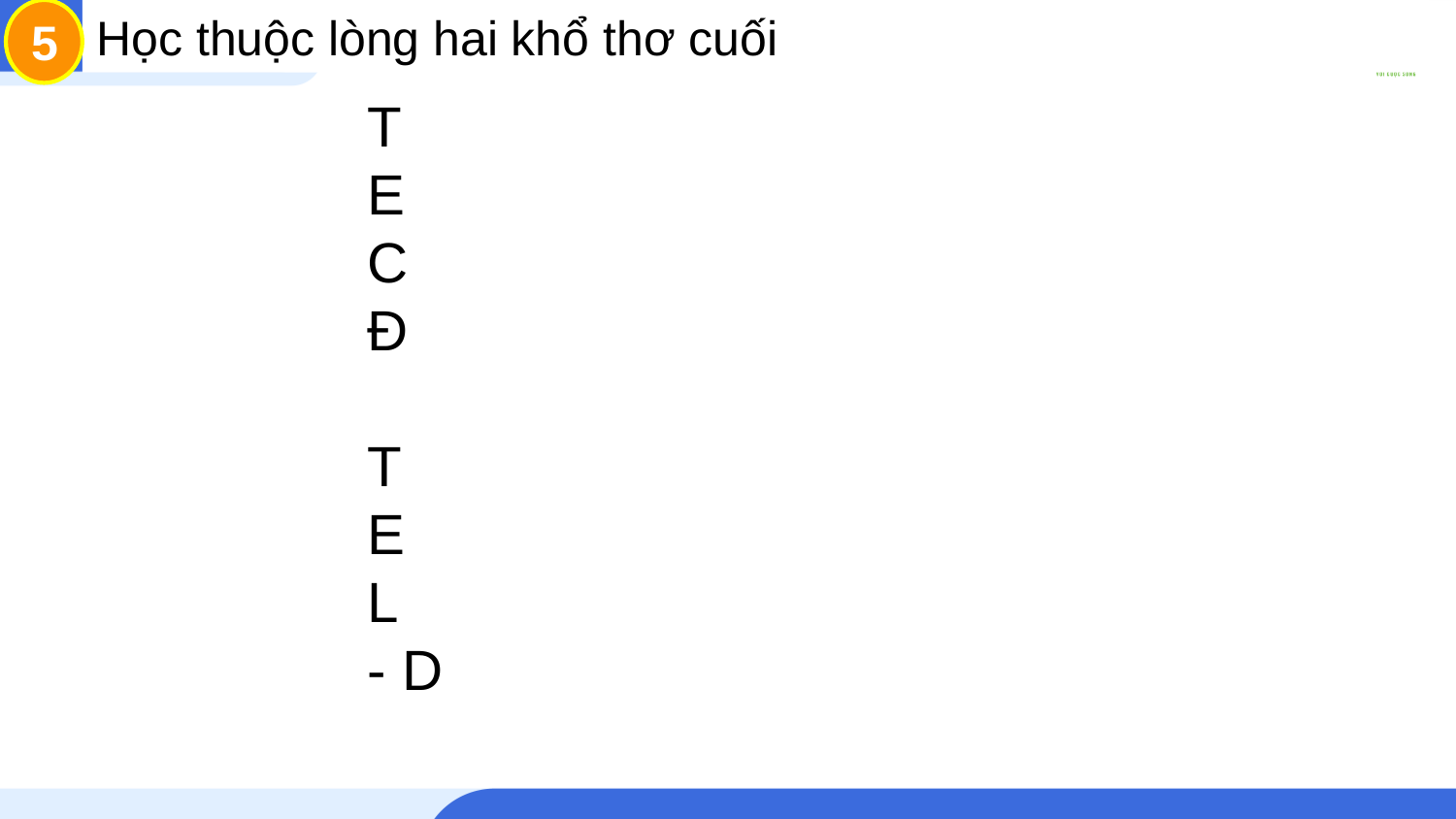

5
Học thuộc lòng hai khổ thơ cuối
Trong giấc mơ
Em thấy
Chảy tràn
Đi qua

Trong giấc mơ
Em nghe rõ
Lời của
- Dậy mau đi ! Học bài !
Trong
Em
Chảy
Đi

Trong
Em
Lời
- Dậy
T
E
C
Đ

T
E
L
- D
Trong giấc mơ buổi sáng
Em thấy một dòng sông
Chảy tràn dòng sữa trắng
Đi qua ban mai hồng.

Trong giấc mơ buổi sáng
Em nghe rõ bên tai
Lời của chú gà trống
- Dậy mau đi ! Học bài !